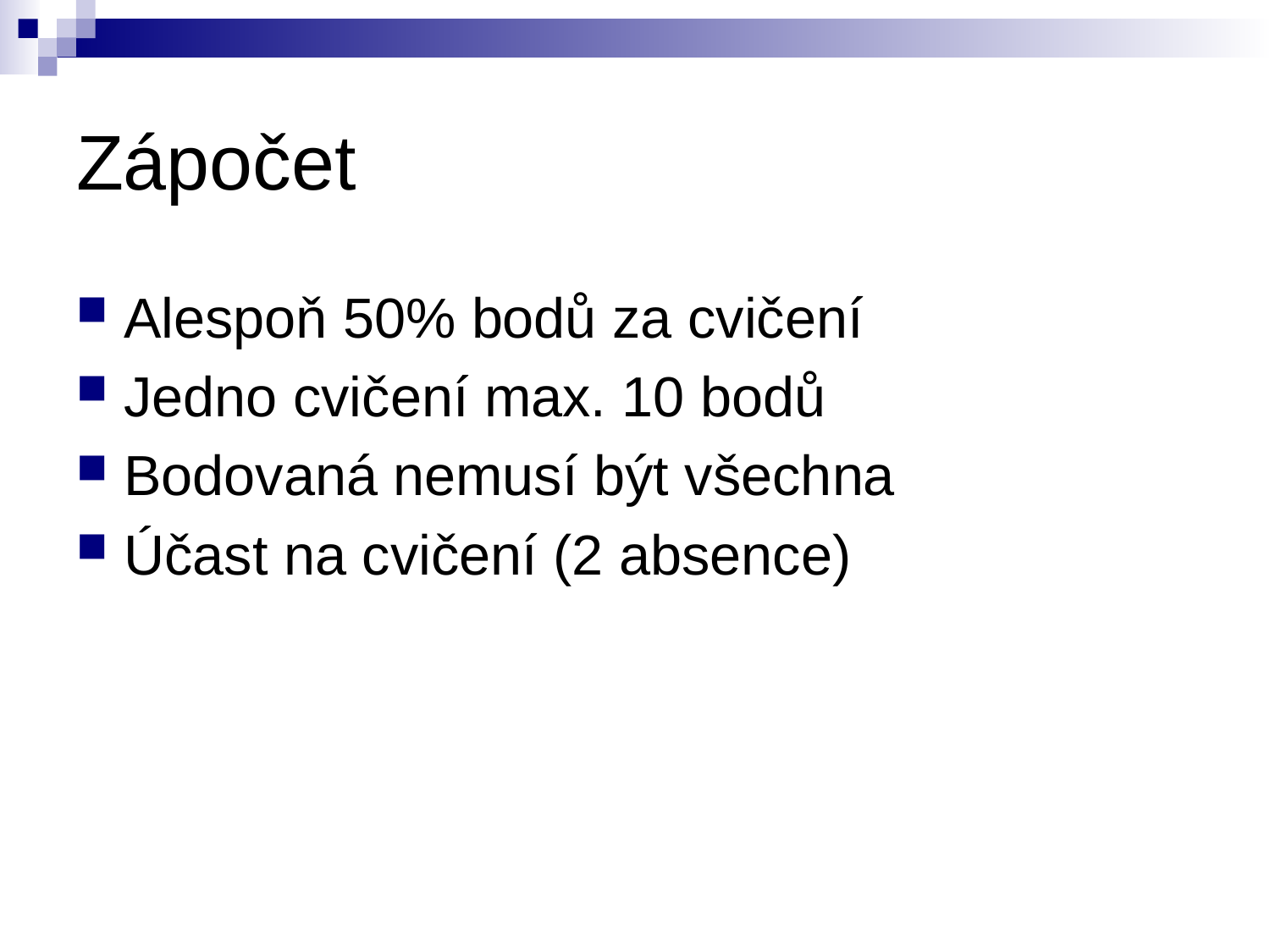

# Zápočet
Alespoň 50% bodů za cvičení
Jedno cvičení max. 10 bodů
Bodovaná nemusí být všechna
Účast na cvičení (2 absence)